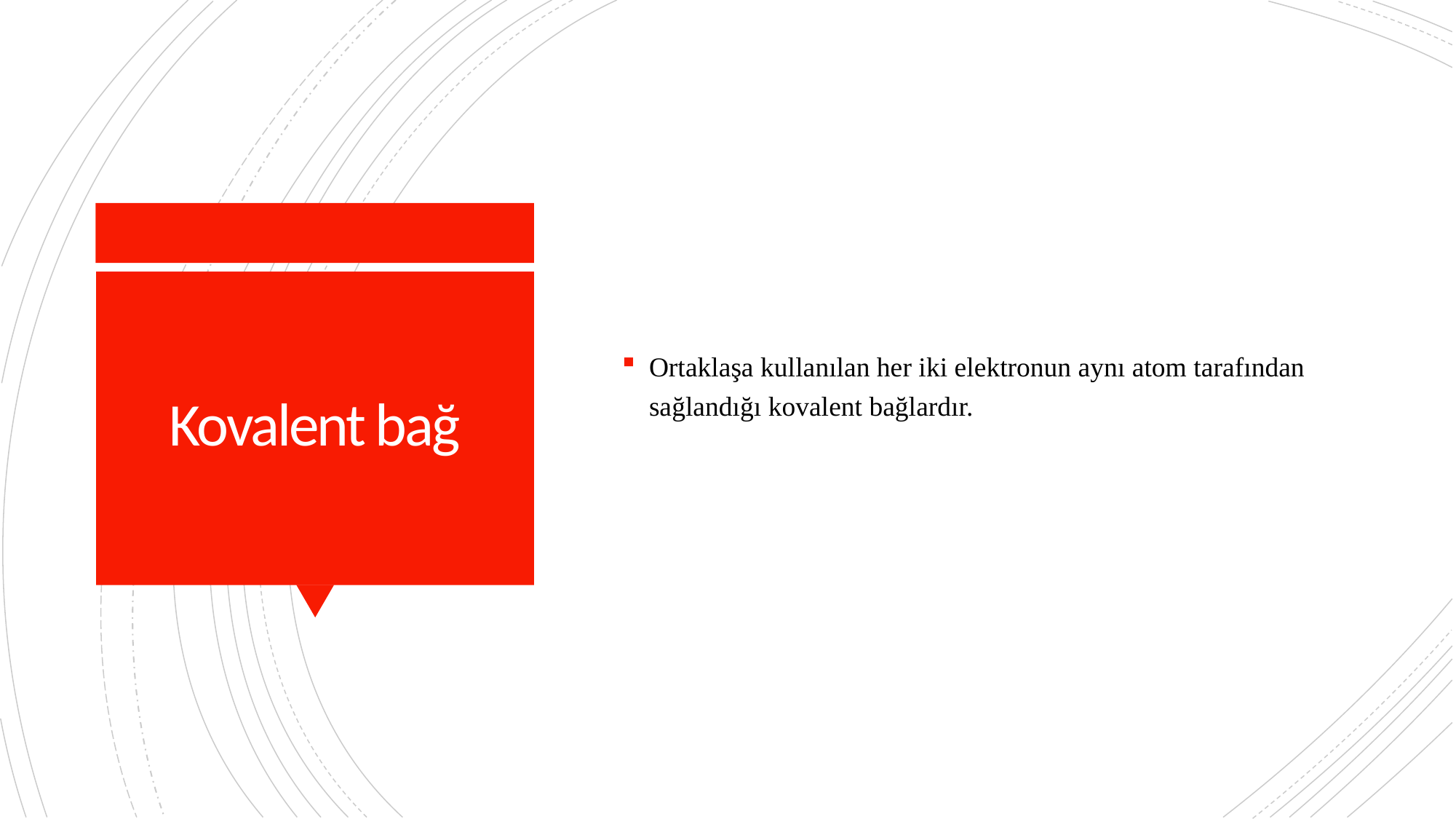

Ortaklaşa kullanılan her iki elektronun aynı atom tarafından sağlandığı kovalent bağlardır.

# Kovalent bağ